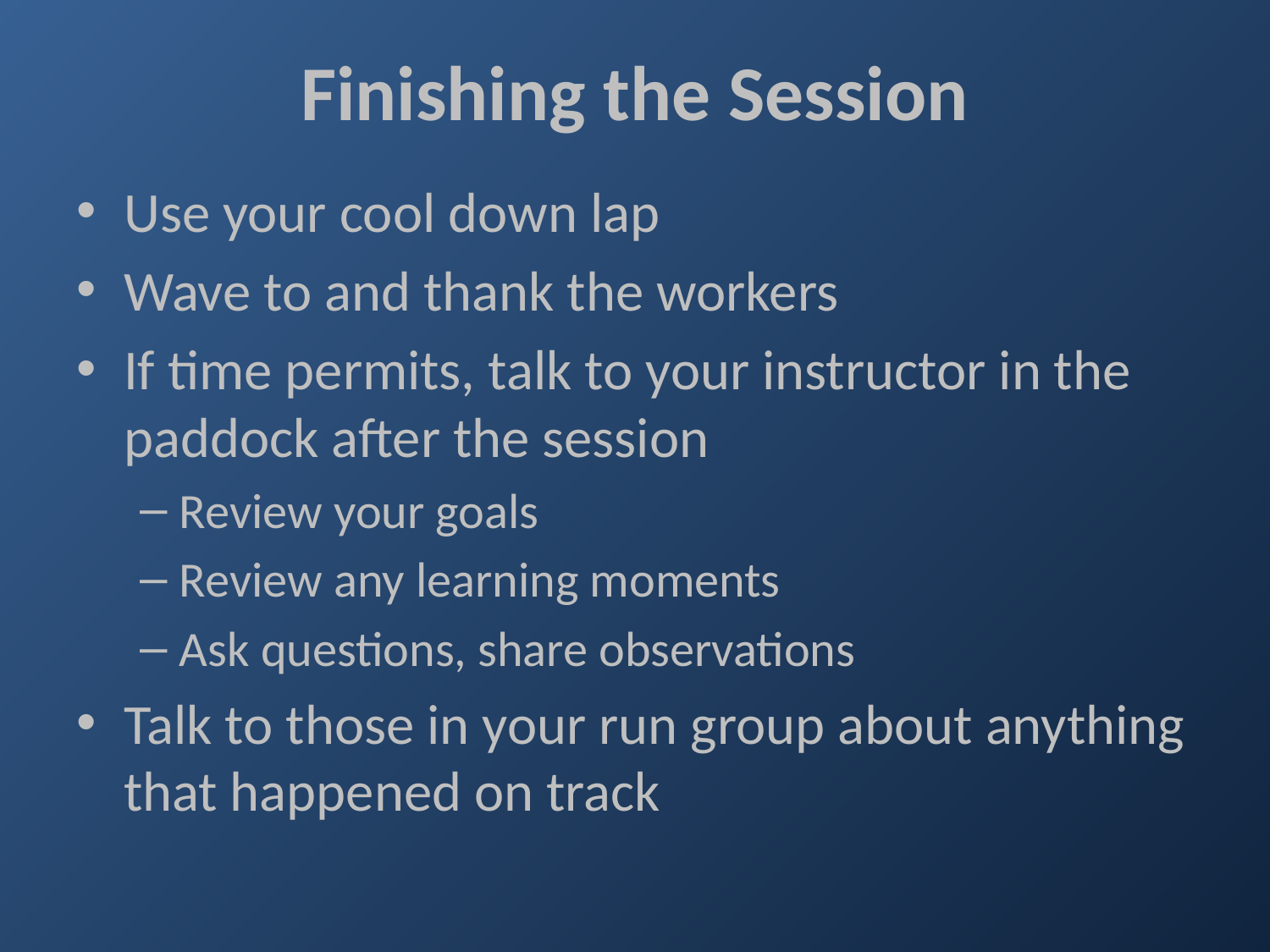

# Finishing the Session
Use your cool down lap
Wave to and thank the workers
If time permits, talk to your instructor in the paddock after the session
Review your goals
Review any learning moments
Ask questions, share observations
Talk to those in your run group about anything that happened on track